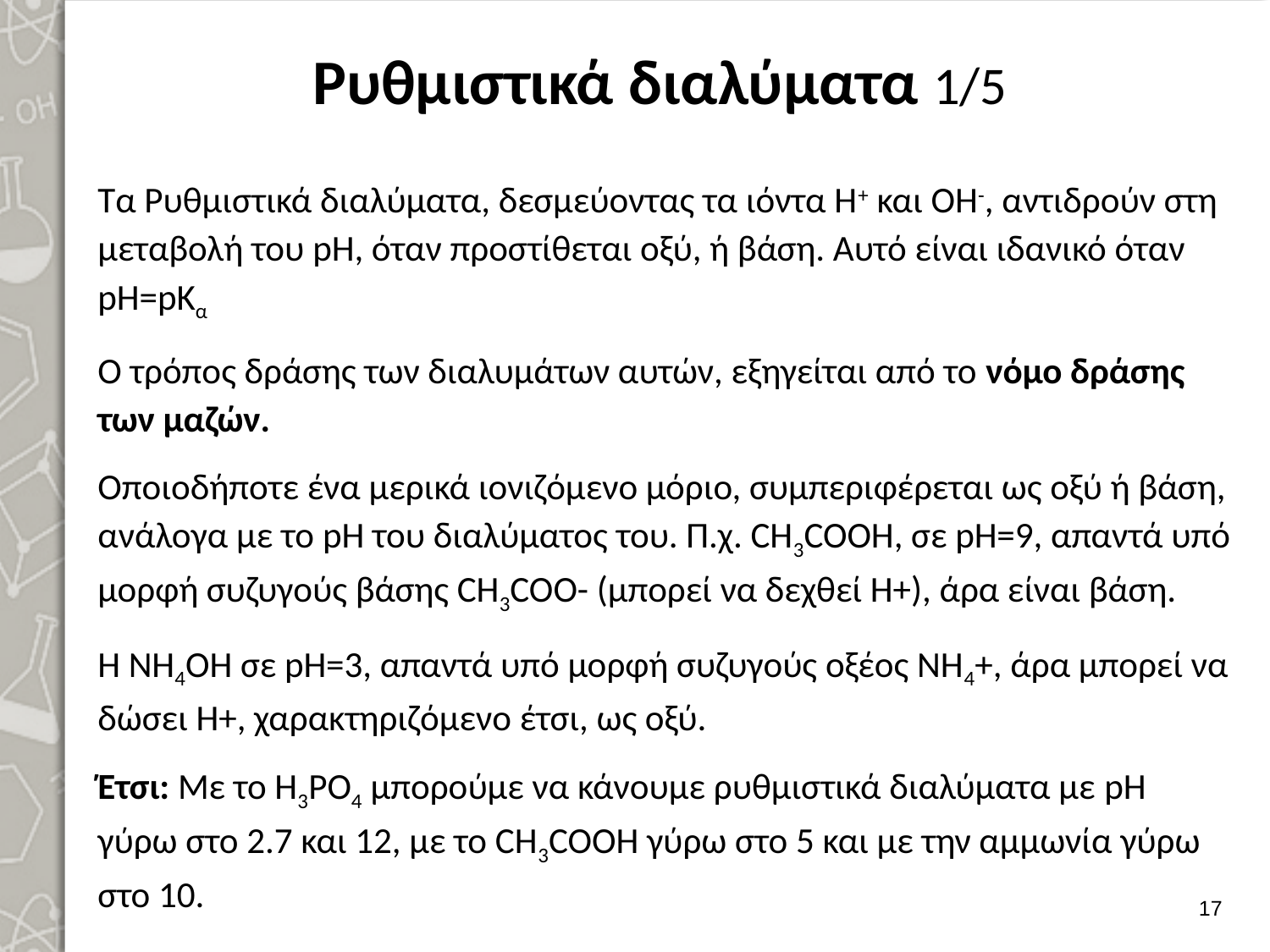

# Ρυθμιστικά διαλύματα 1/5
Τα Ρυθμιστικά διαλύματα, δεσμεύοντας τα ιόντα Η+ και ΟΗ-, αντιδρούν στη μεταβολή του pH, όταν προστίθεται οξύ, ή βάση. Αυτό είναι ιδανικό όταν pΗ=pKα
Ο τρόπος δράσης των διαλυμάτων αυτών, εξηγείται από το νόμο δράσης των μαζών.
Οποιοδήποτε ένα μερικά ιονιζόμενο μόριο, συμπεριφέρεται ως οξύ ή βάση, ανάλογα με το pΗ του διαλύματος του. Π.χ. CH3COOH, σε pΗ=9, απαντά υπό μορφή συζυγούς βάσης CH3COO- (μπορεί να δεχθεί Η+), άρα είναι βάση.
Η NH4OH σε pΗ=3, απαντά υπό μορφή συζυγούς οξέος ΝΗ4+, άρα μπορεί να δώσει Η+, χαρακτηριζόμενο έτσι, ως οξύ.
Έτσι: Με το H3PO4 μπορούμε να κάνουμε ρυθμιστικά διαλύματα με pΗ γύρω στο 2.7 και 12, με το CH3COOH γύρω στο 5 και με την αμμωνία γύρω στο 10.
17